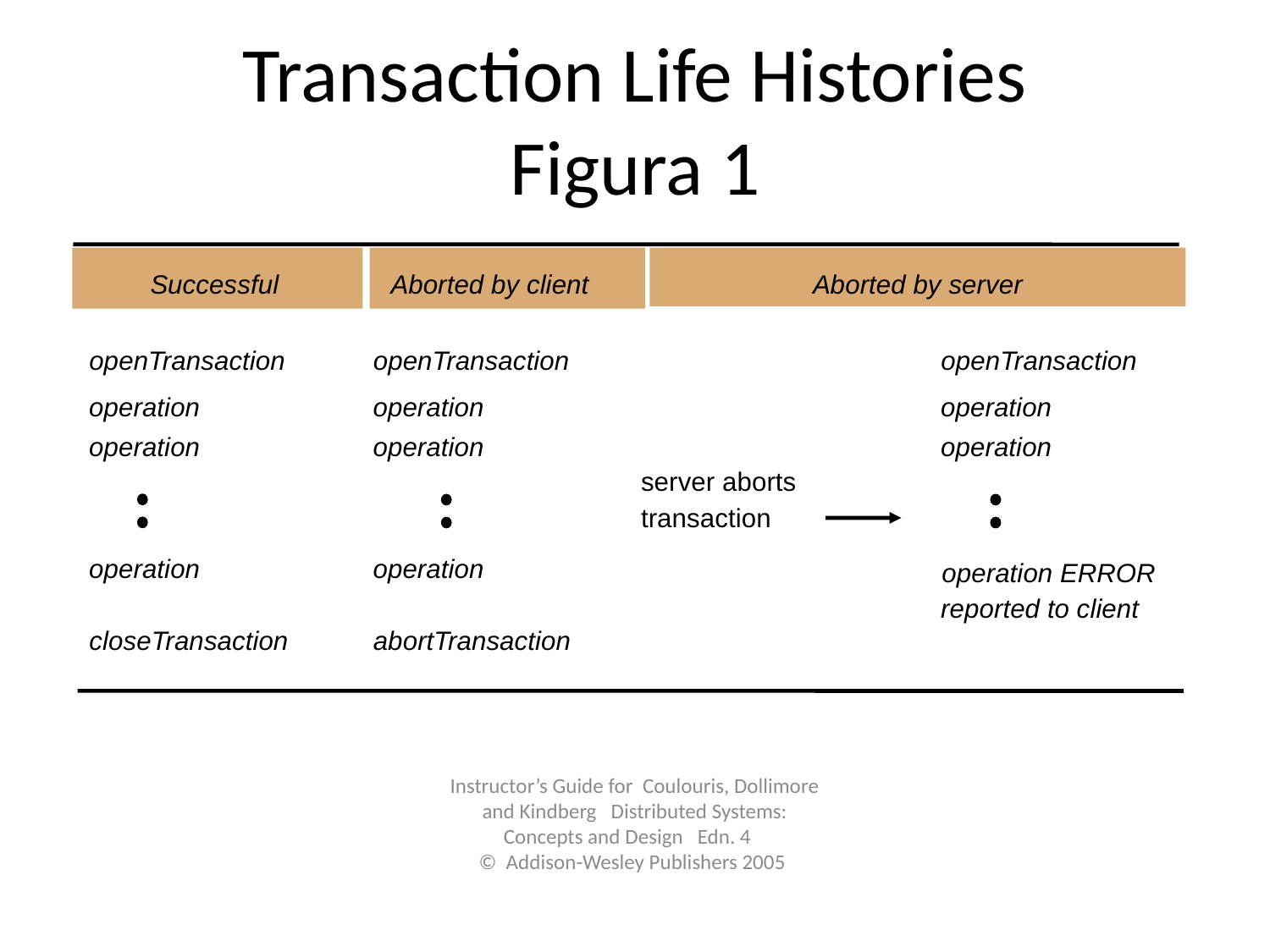

# Transaction Life Histories Figura 1

Successful
Aborted by client
Aborted by server

openTransaction
openTransaction
openTransaction
operation
operation
operation

operation
operation
operation

server aborts

transaction

operation
operation
operation ERROR
reported to client
closeTransaction
abortTransaction

Instructor’s Guide for  Coulouris, Dollimore and Kindberg   Distributed Systems: Concepts and Design   Edn. 4
©  Addison-Wesley Publishers 2005